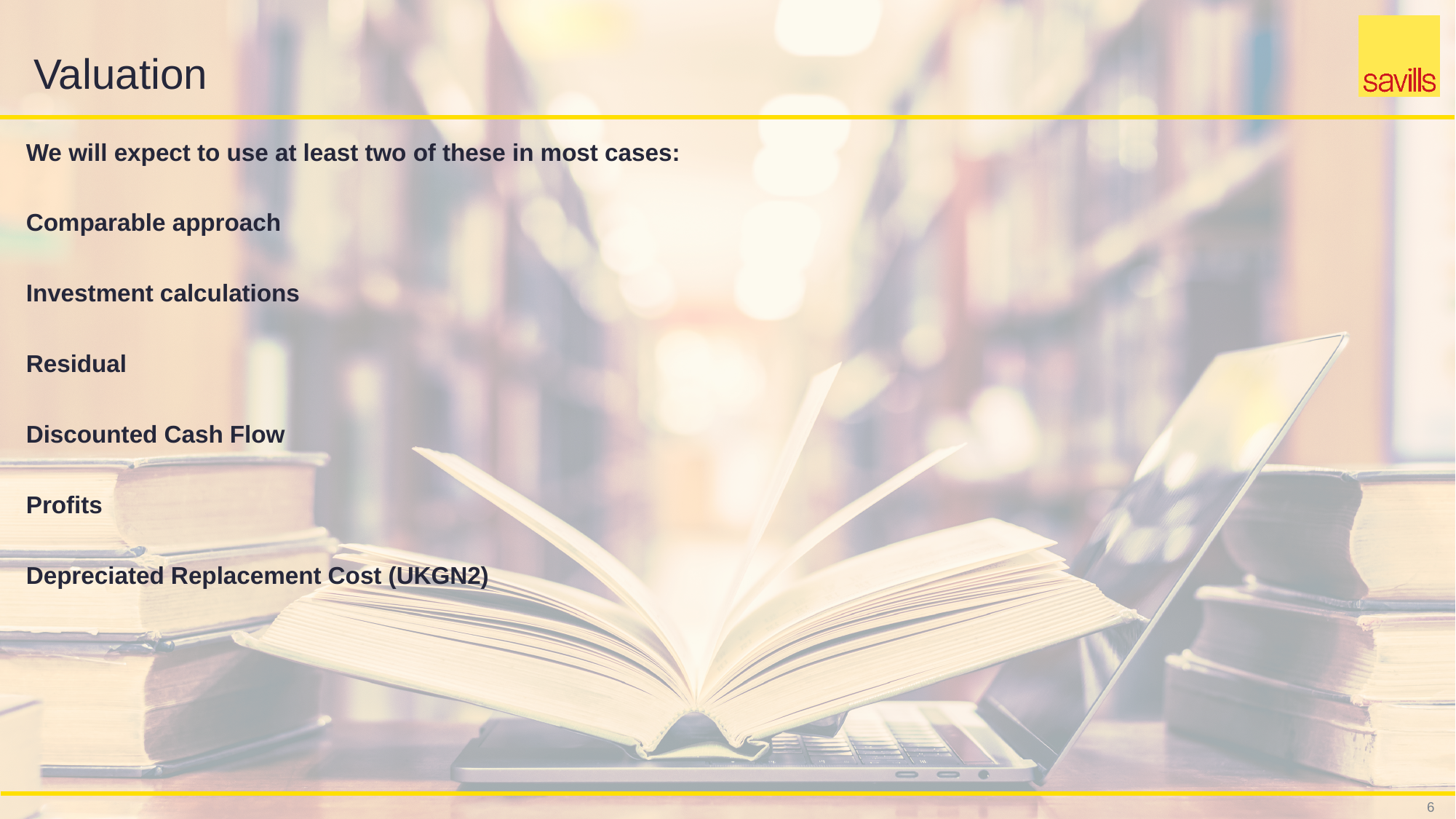

# Valuation
We will expect to use at least two of these in most cases:

Comparable approach

Investment calculations

Residual

Discounted Cash Flow

Profits

Depreciated Replacement Cost (UKGN2)

6